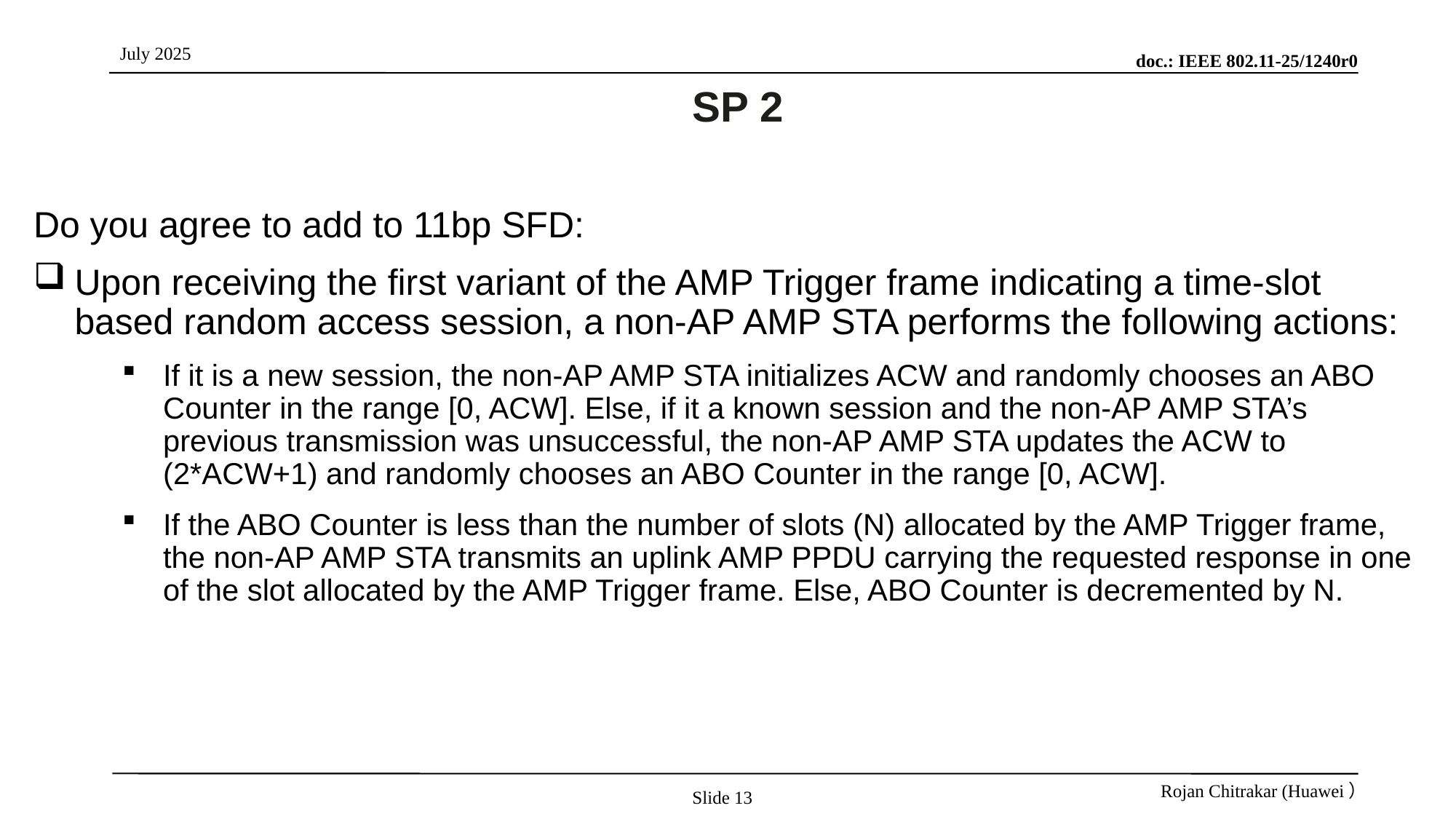

# SP 2
Do you agree to add to 11bp SFD:
Upon receiving the first variant of the AMP Trigger frame indicating a time-slot based random access session, a non-AP AMP STA performs the following actions:
If it is a new session, the non-AP AMP STA initializes ACW and randomly chooses an ABO Counter in the range [0, ACW]. Else, if it a known session and the non-AP AMP STA’s previous transmission was unsuccessful, the non-AP AMP STA updates the ACW to (2*ACW+1) and randomly chooses an ABO Counter in the range [0, ACW].
If the ABO Counter is less than the number of slots (N) allocated by the AMP Trigger frame, the non-AP AMP STA transmits an uplink AMP PPDU carrying the requested response in one of the slot allocated by the AMP Trigger frame. Else, ABO Counter is decremented by N.
Slide 13